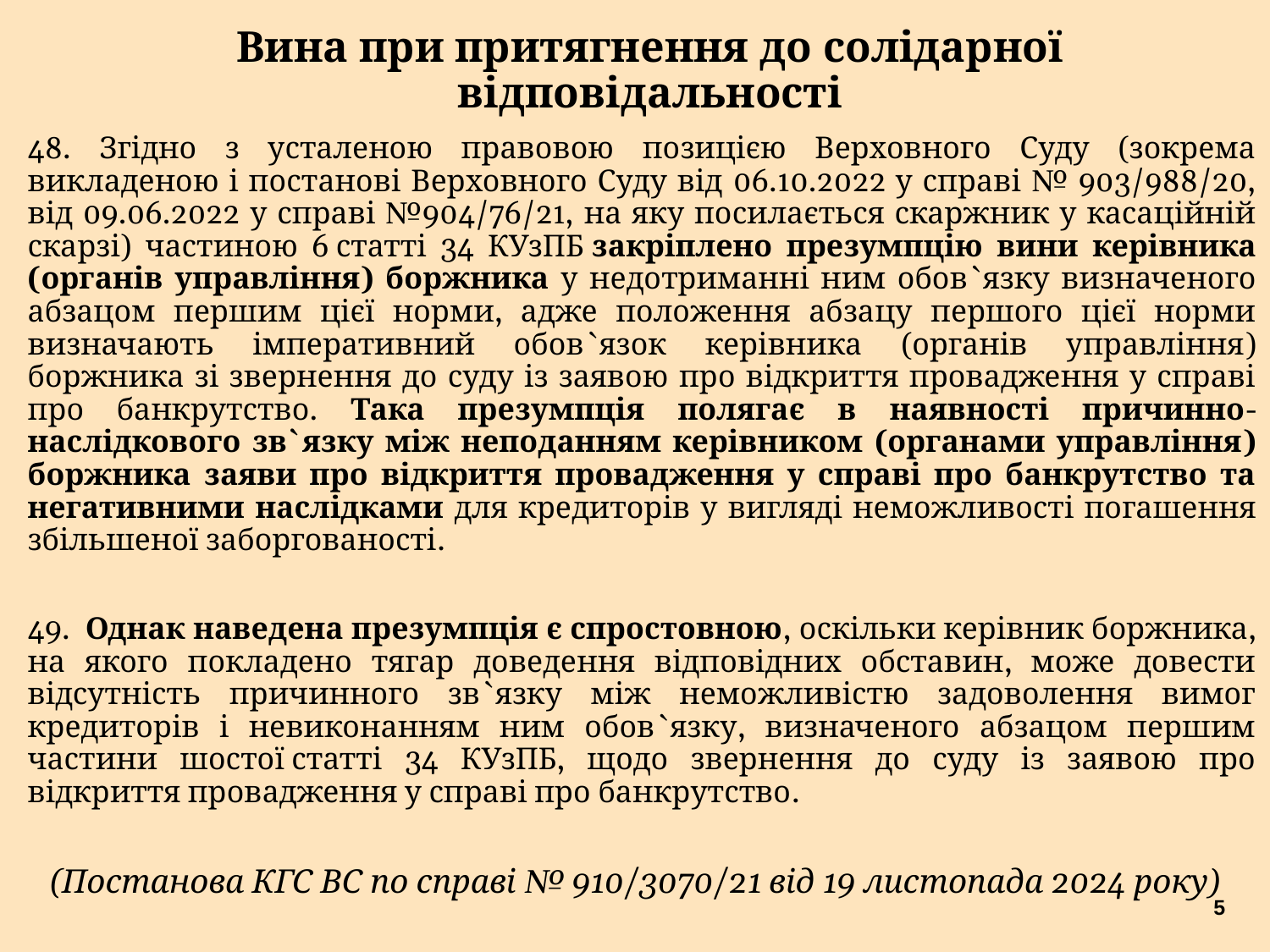

# Вина при притягнення до солідарної відповідальності
48. Згідно з усталеною правовою позицією Верховного Суду (зокрема викладеною і постанові Верховного Суду від 06.10.2022 у справі № 903/988/20, від 09.06.2022 у справі №904/76/21, на яку посилається скаржник у касаційній скарзі) частиною 6 статті 34 КУзПБ закріплено презумпцію вини керівника (органів управління) боржника у недотриманні ним обов`язку визначеного абзацом першим цієї норми, адже положення абзацу першого цієї норми визначають імперативний обов`язок керівника (органів управління) боржника зі звернення до суду із заявою про відкриття провадження у справі про банкрутство. Така презумпція полягає в наявності причинно-наслідкового зв`язку між неподанням керівником (органами управління) боржника заяви про відкриття провадження у справі про банкрутство та негативними наслідками для кредиторів у вигляді неможливості погашення збільшеної заборгованості.

49.  Однак наведена презумпція є спростовною, оскільки керівник боржника, на якого покладено тягар доведення відповідних обставин, може довести відсутність причинного зв`язку між неможливістю задоволення вимог кредиторів і невиконанням ним обов`язку, визначеного абзацом першим частини шостої статті 34 КУзПБ, щодо звернення до суду із заявою про відкриття провадження у справі про банкрутство.

(Постанова КГС ВС по справі № 910/3070/21 від 19 листопада 2024 року)
5